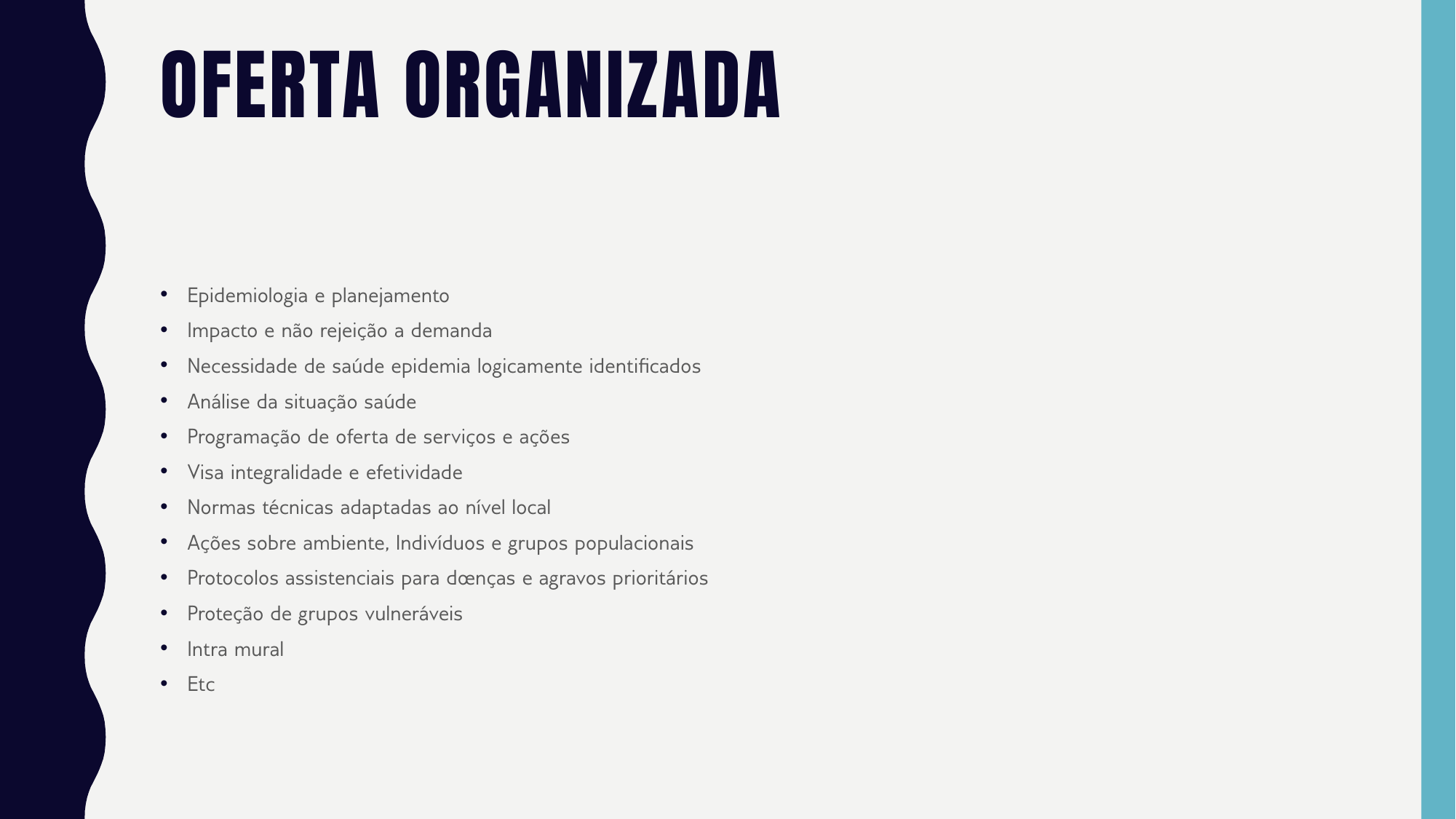

# Oferta organizada
Epidemiologia e planejamento
Impacto e não rejeição a demanda
Necessidade de saúde epidemia logicamente identificados
Análise da situação saúde
Programação de oferta de serviços e ações
Visa integralidade e efetividade
Normas técnicas adaptadas ao nível local
Ações sobre ambiente, Indivíduos e grupos populacionais
Protocolos assistenciais para doenças e agravos prioritários
Proteção de grupos vulneráveis
Intra mural
Etc